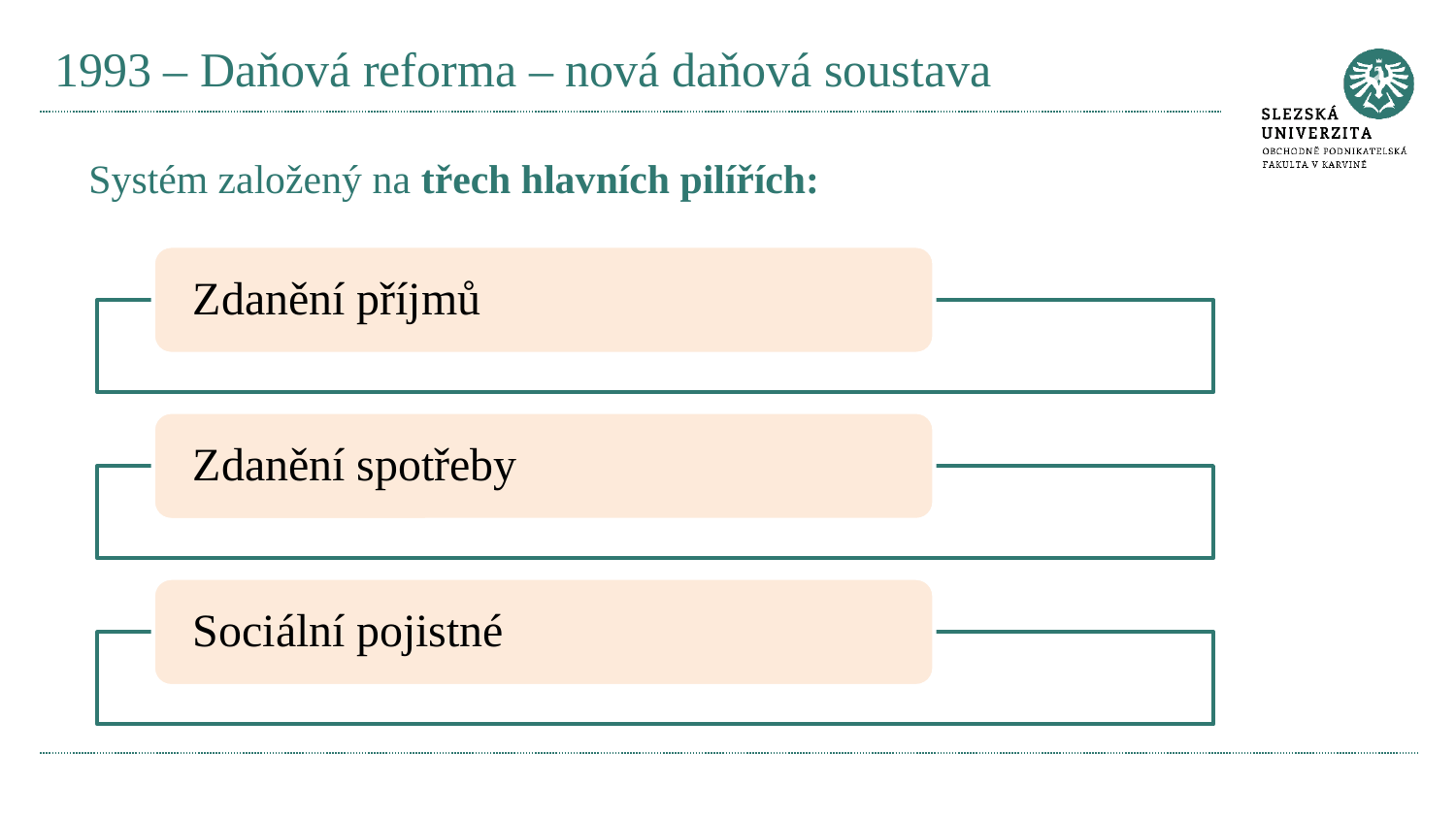

# 1993 – Daňová reforma – nová daňová soustava
Systém založený na třech hlavních pilířích:
Zdanění příjmů
Zdanění spotřeby
Sociální pojistné